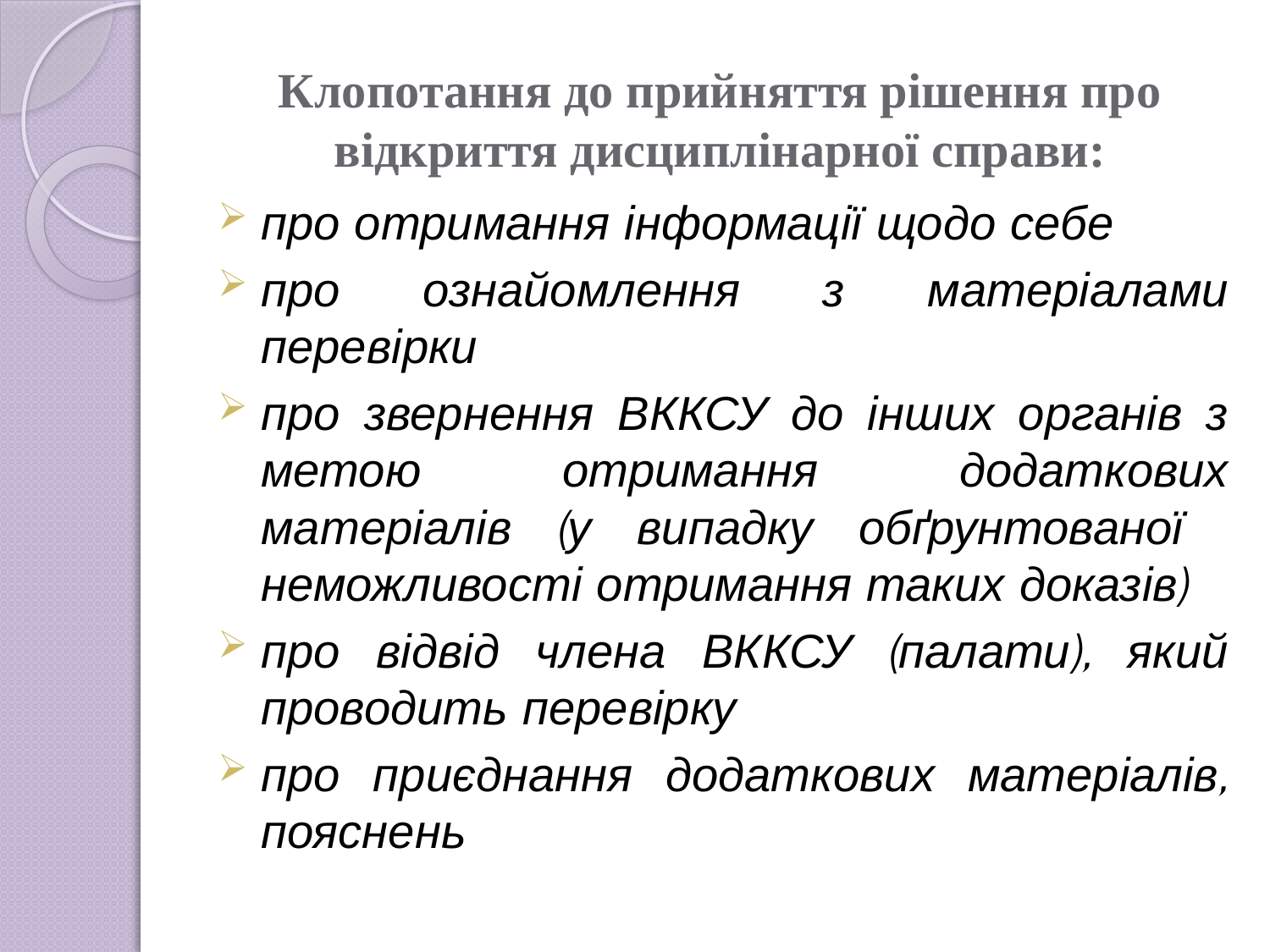

# Клопотання до прийняття рішення про відкриття дисциплінарної справи:
про отримання інформації щодо себе
про ознайомлення з матеріалами перевірки
про звернення ВККСУ до інших органів з метою отримання додаткових матеріалів (у випадку обґрунтованої  неможливості отримання таких доказів)
про відвід члена ВККСУ (палати), який проводить перевірку
про приєднання додаткових матеріалів, пояснень